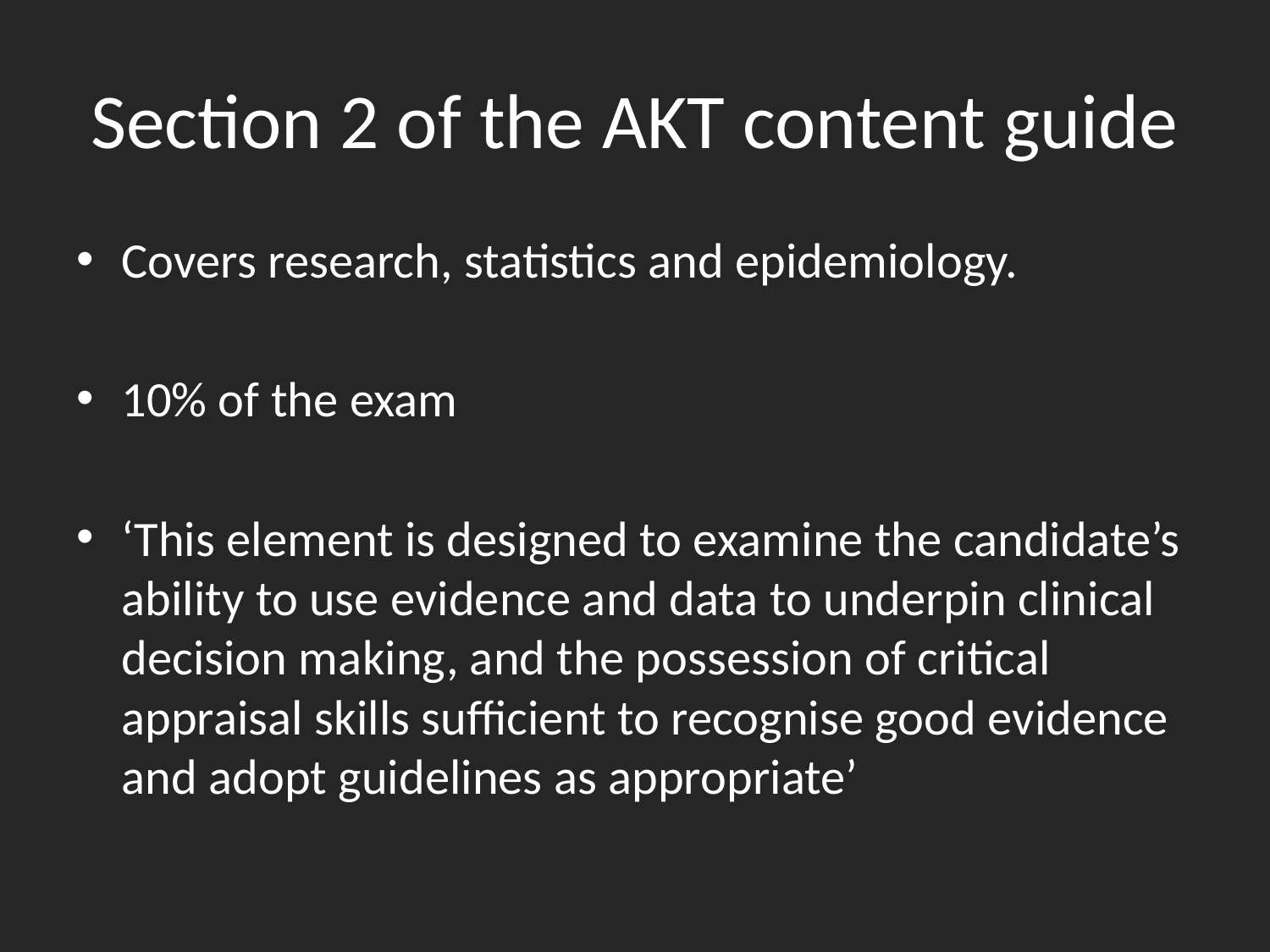

# Section 2 of the AKT content guide
Covers research, statistics and epidemiology.

10% of the exam

‘This element is designed to examine the candidate’s ability to use evidence and data to underpin clinical decision making, and the possession of critical appraisal skills sufficient to recognise good evidence and adopt guidelines as appropriate’